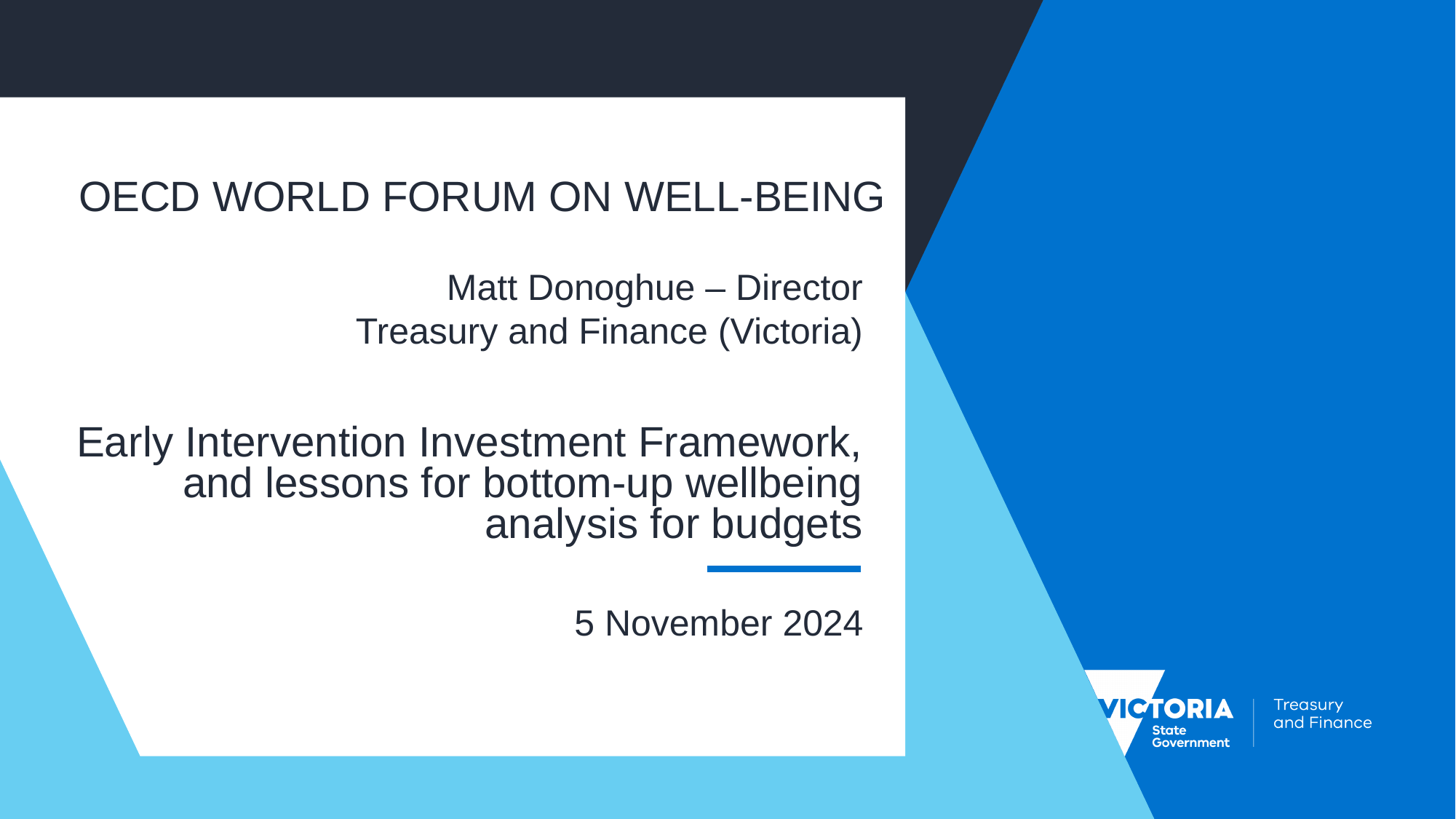

OECD World Forum on Well-being

Matt Donoghue – Director
Treasury and Finance (Victoria)
# Early Intervention Investment Framework, and lessons for bottom-up wellbeing analysis for budgets
5 November 2024